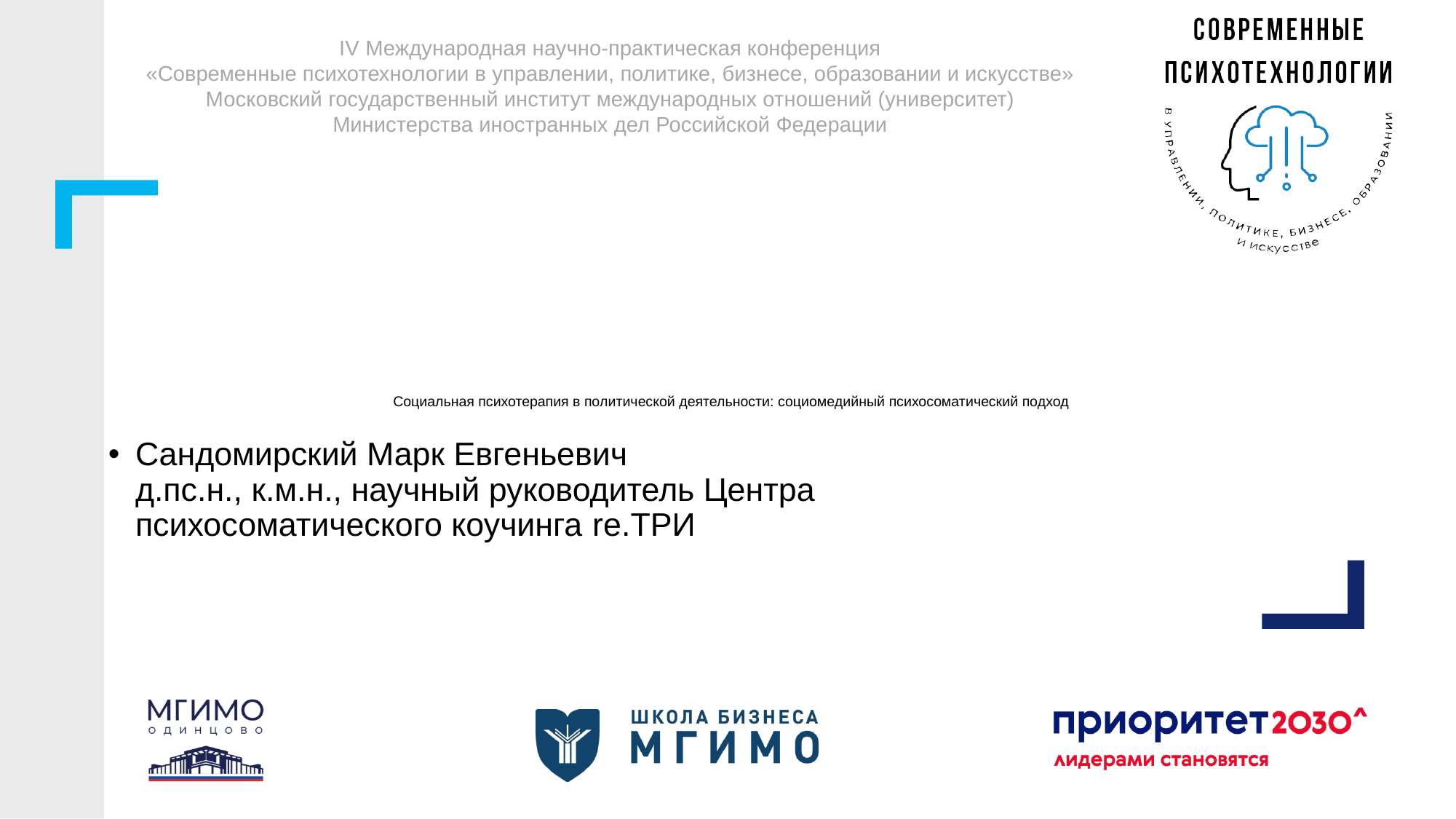

IV Международная научно-практическая конференция
«Современные психотехнологии в управлении, политике, бизнесе, образовании и искусстве»
Московский государственный институт международных отношений (университет)
Министерства иностранных дел Российской Федерации
# Социальная психотерапия в политической деятельности: социомедийный психосоматический подход
Сандомирский Марк Евгеньевич
д.пс.н., к.м.н., научный руководитель Центра психосоматического коучинга re.ТРИ